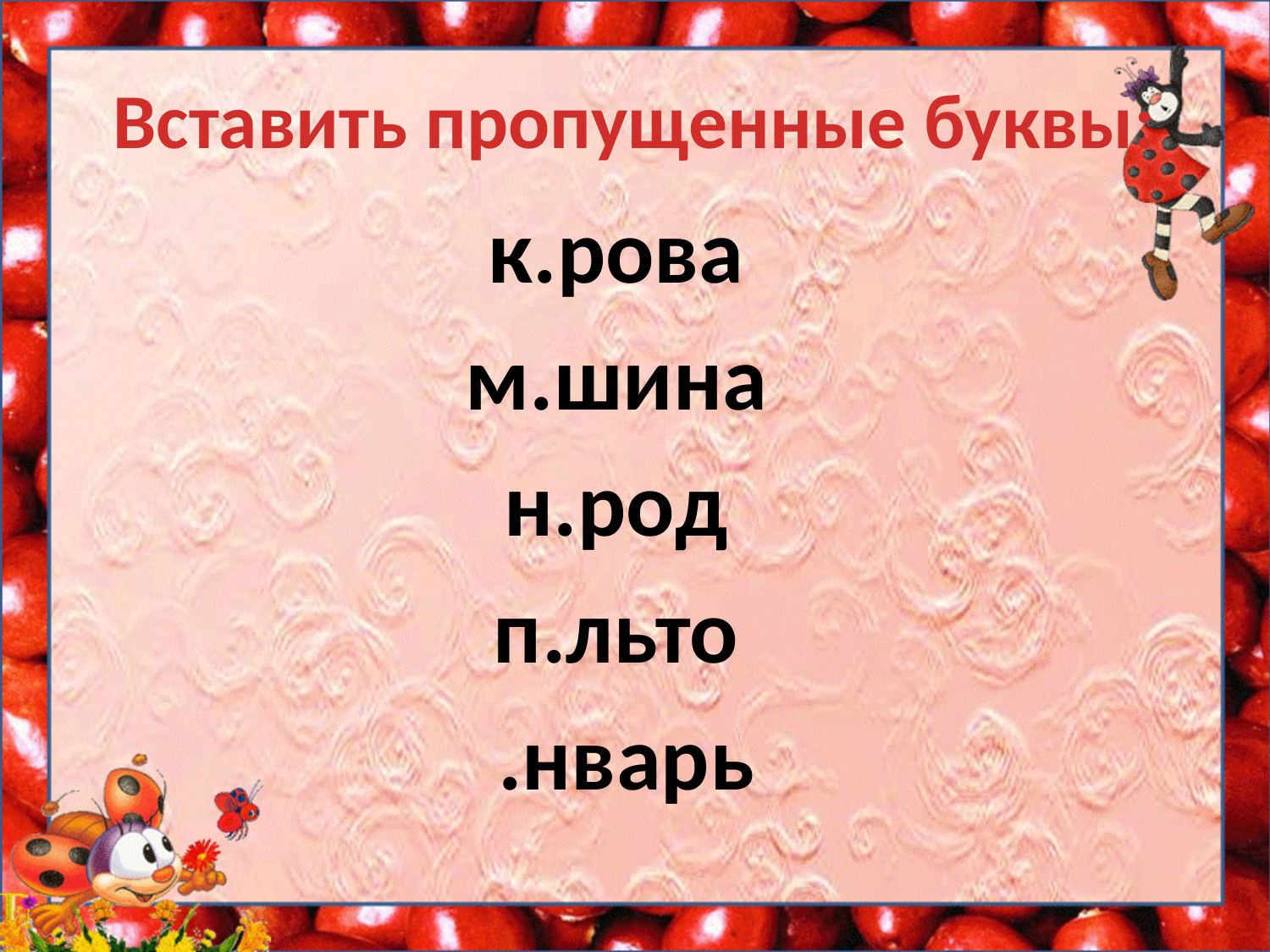

# Вставить пропущенные буквы:
к.рова
м.шина
н.род
п.льто
.нварь